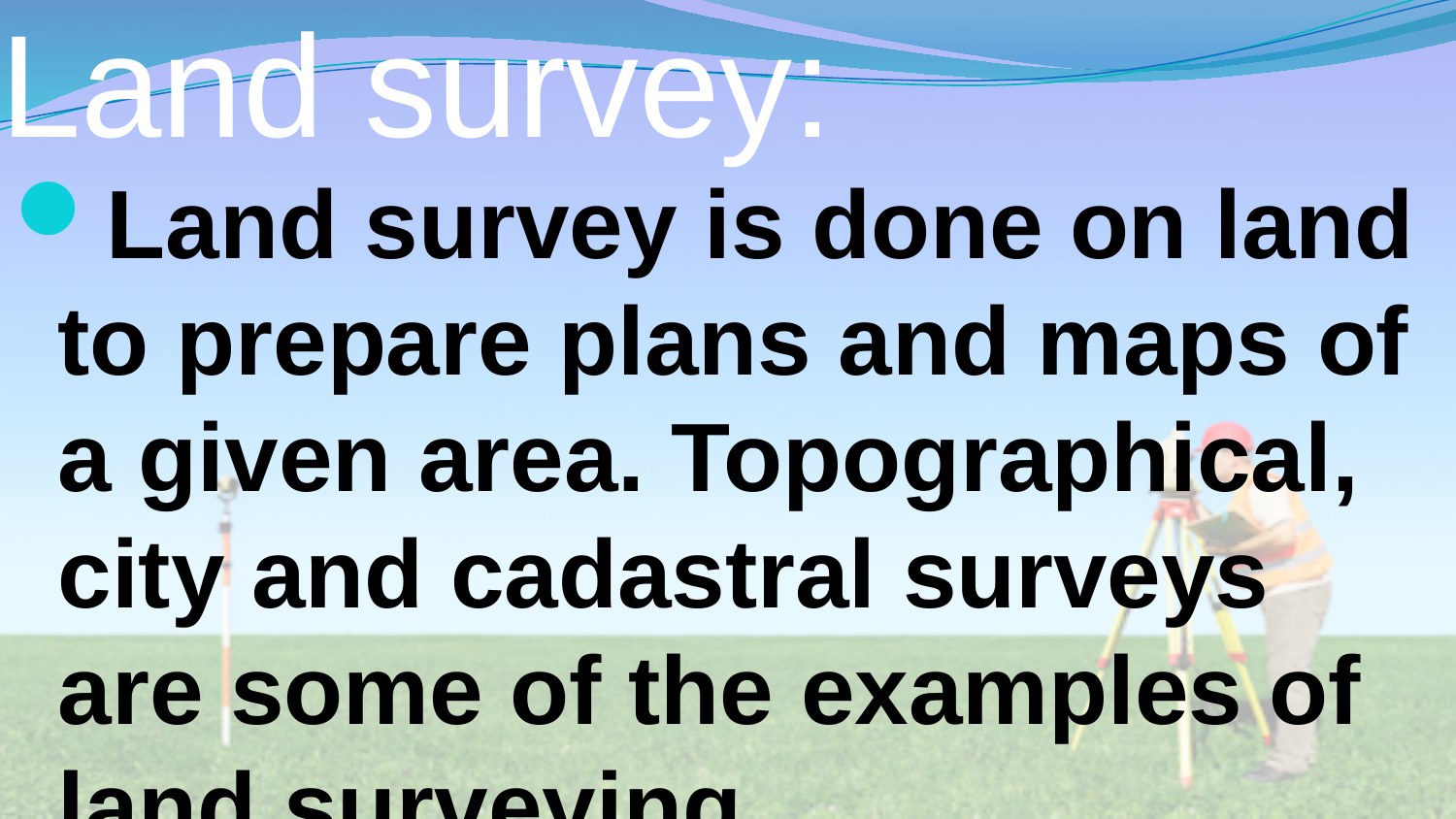

# Land survey:
Land survey is done on land to prepare plans and maps of a given area. Topographical, city and cadastral surveys are some of the examples of land surveying.